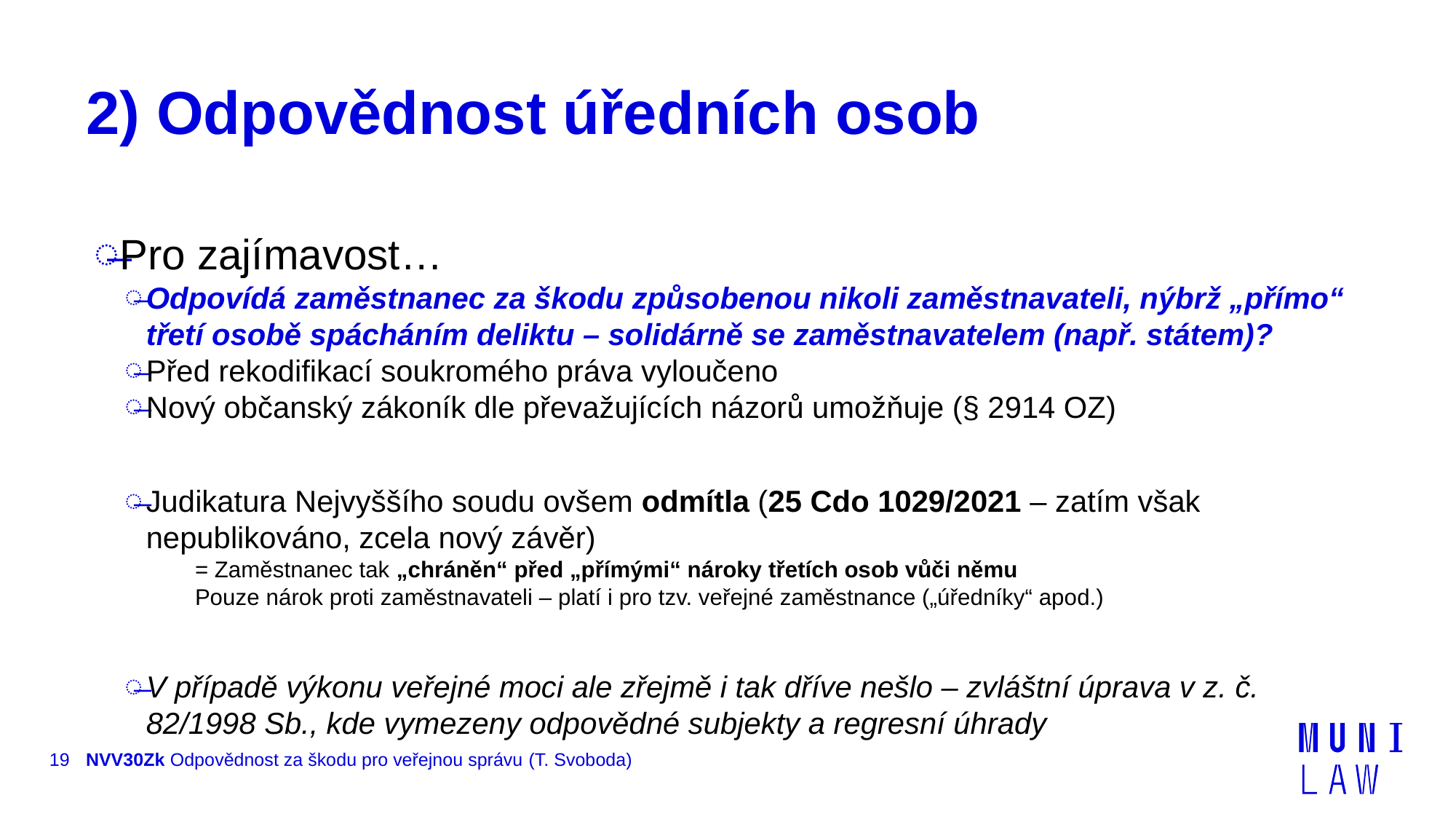

# 2) Odpovědnost úředních osob
Pro zajímavost…
Odpovídá zaměstnanec za škodu způsobenou nikoli zaměstnavateli, nýbrž „přímo“ třetí osobě spácháním deliktu – solidárně se zaměstnavatelem (např. státem)?
Před rekodifikací soukromého práva vyloučeno
Nový občanský zákoník dle převažujících názorů umožňuje (§ 2914 OZ)

Judikatura Nejvyššího soudu ovšem odmítla (25 Cdo 1029/2021 – zatím však nepublikováno, zcela nový závěr)
= Zaměstnanec tak „chráněn“ před „přímými“ nároky třetích osob vůči němu
Pouze nárok proti zaměstnavateli – platí i pro tzv. veřejné zaměstnance („úředníky“ apod.)

V případě výkonu veřejné moci ale zřejmě i tak dříve nešlo – zvláštní úprava v z. č. 82/1998 Sb., kde vymezeny odpovědné subjekty a regresní úhrady
19
NVV30Zk Odpovědnost za škodu pro veřejnou správu (T. Svoboda)